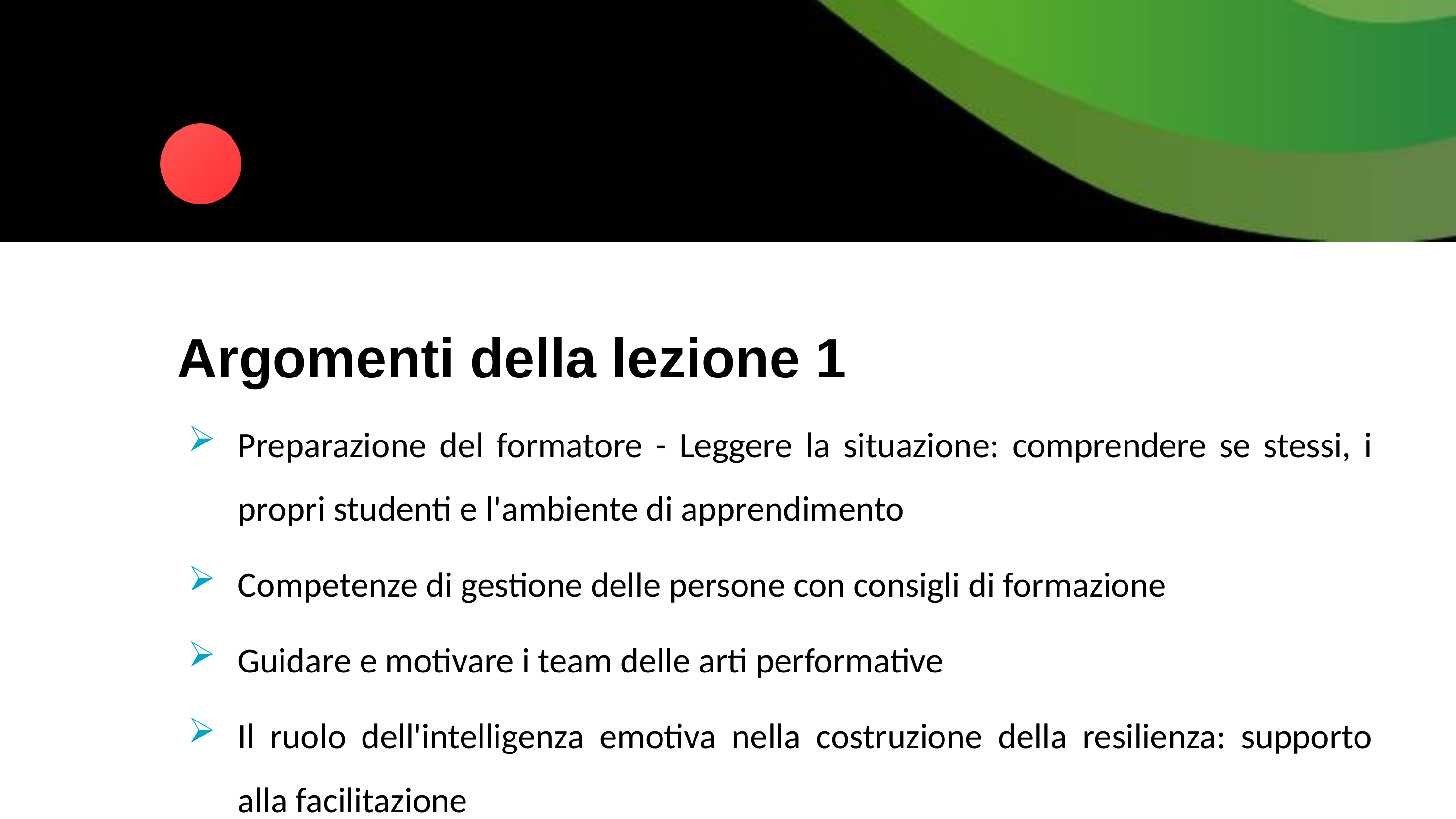

Argomenti della lezione 1
Preparazione del formatore - Leggere la situazione: comprendere se stessi, i propri studenti e l'ambiente di apprendimento
Competenze di gestione delle persone con consigli di formazione
Guidare e motivare i team delle arti performative
Il ruolo dell'intelligenza emotiva nella costruzione della resilienza: supporto alla facilitazione